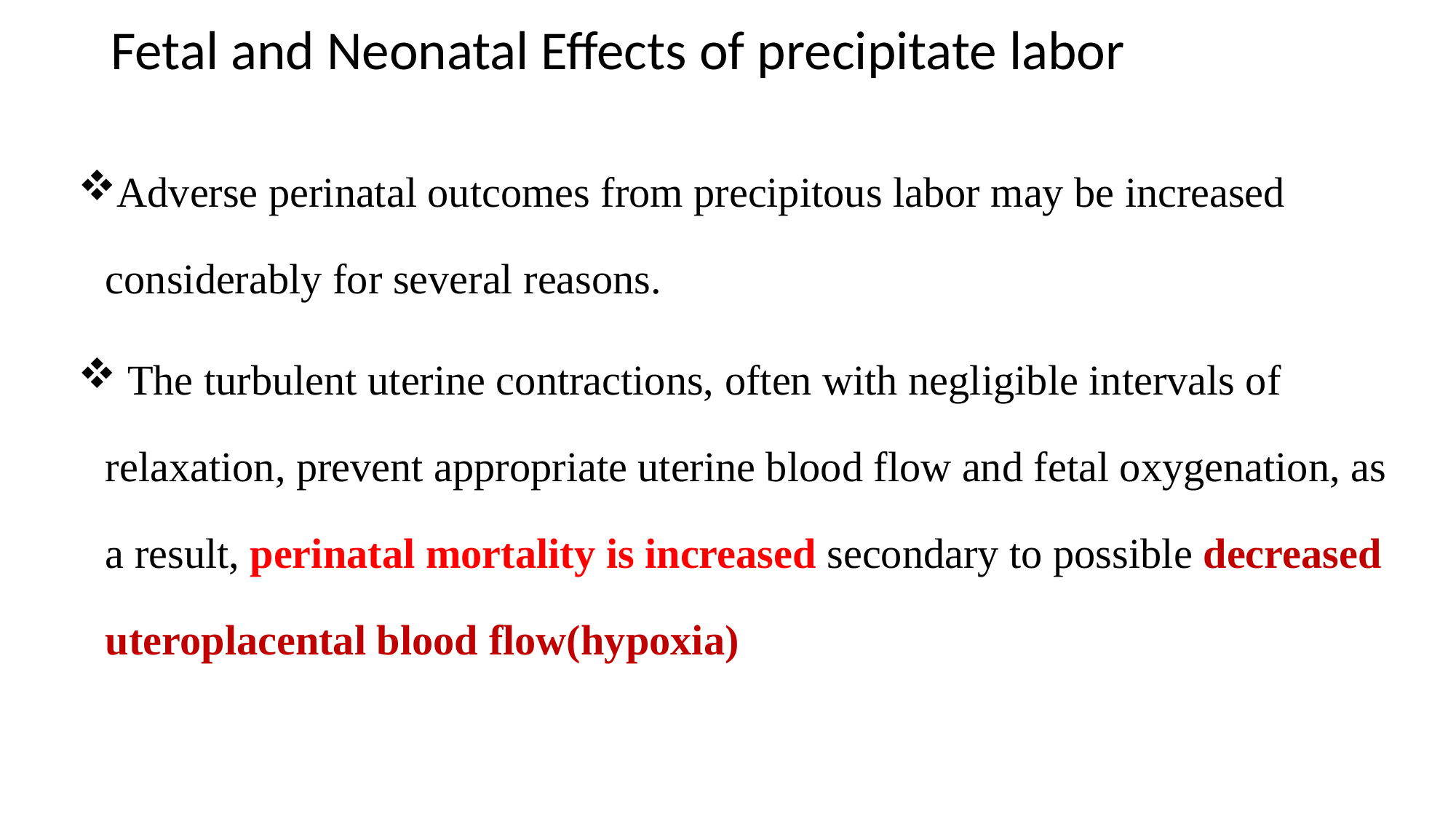

# Fetal and Neonatal Effects of precipitate labor
Adverse perinatal outcomes from precipitous labor may be increased considerably for several reasons.
 The turbulent uterine contractions, often with negligible intervals of relaxation, prevent appropriate uterine blood flow and fetal oxygenation, as a result, perinatal mortality is increased secondary to possible decreased uteroplacental blood flow(hypoxia)

30